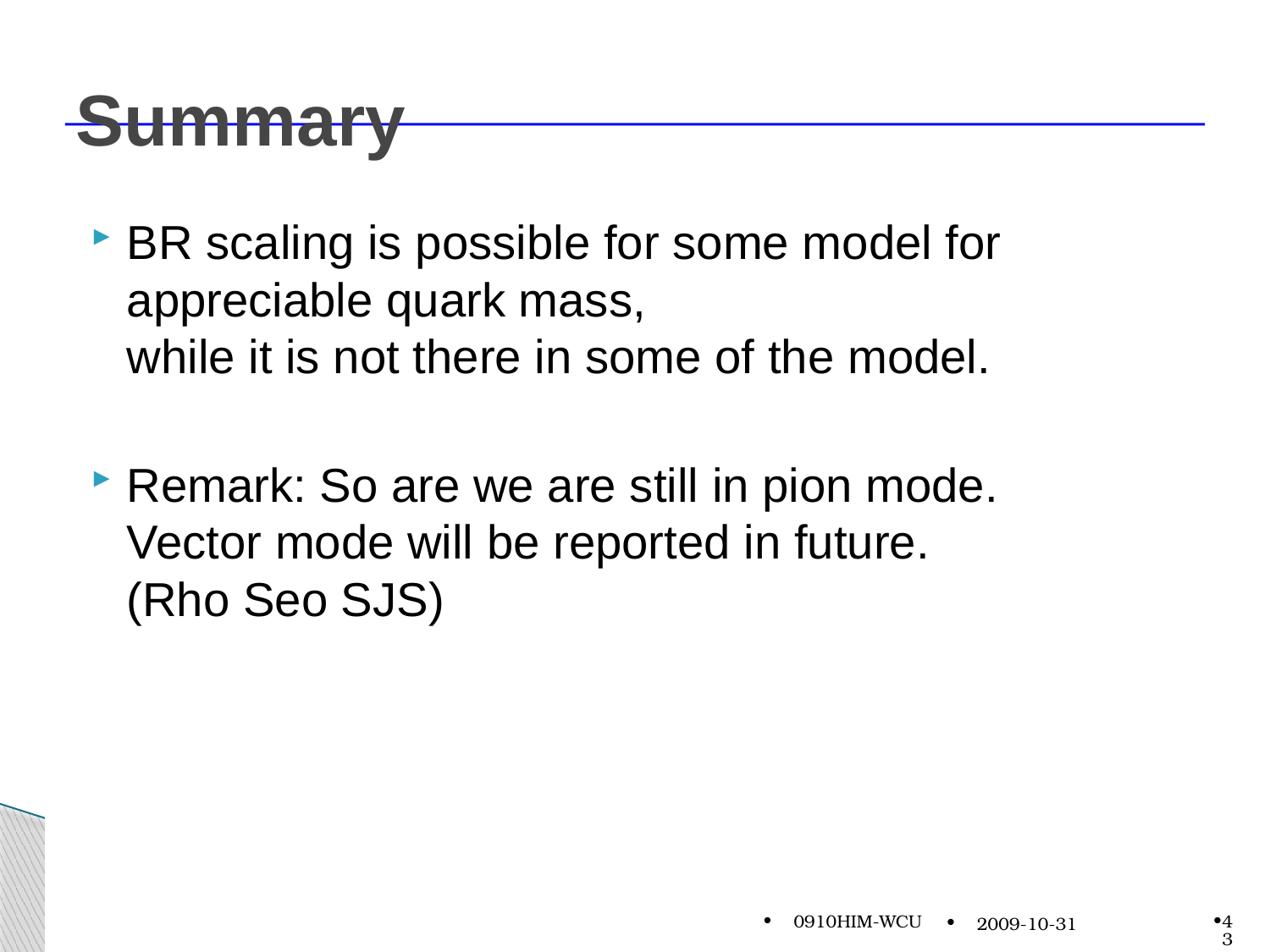

# Summary
BR scaling is possible for some model for appreciable quark mass,
while it is not there in some of the model.

Remark: So are we are still in pion mode.
Vector mode will be reported in future.
(Rho Seo SJS)

0910HIM-WCU
2009-10-31
43